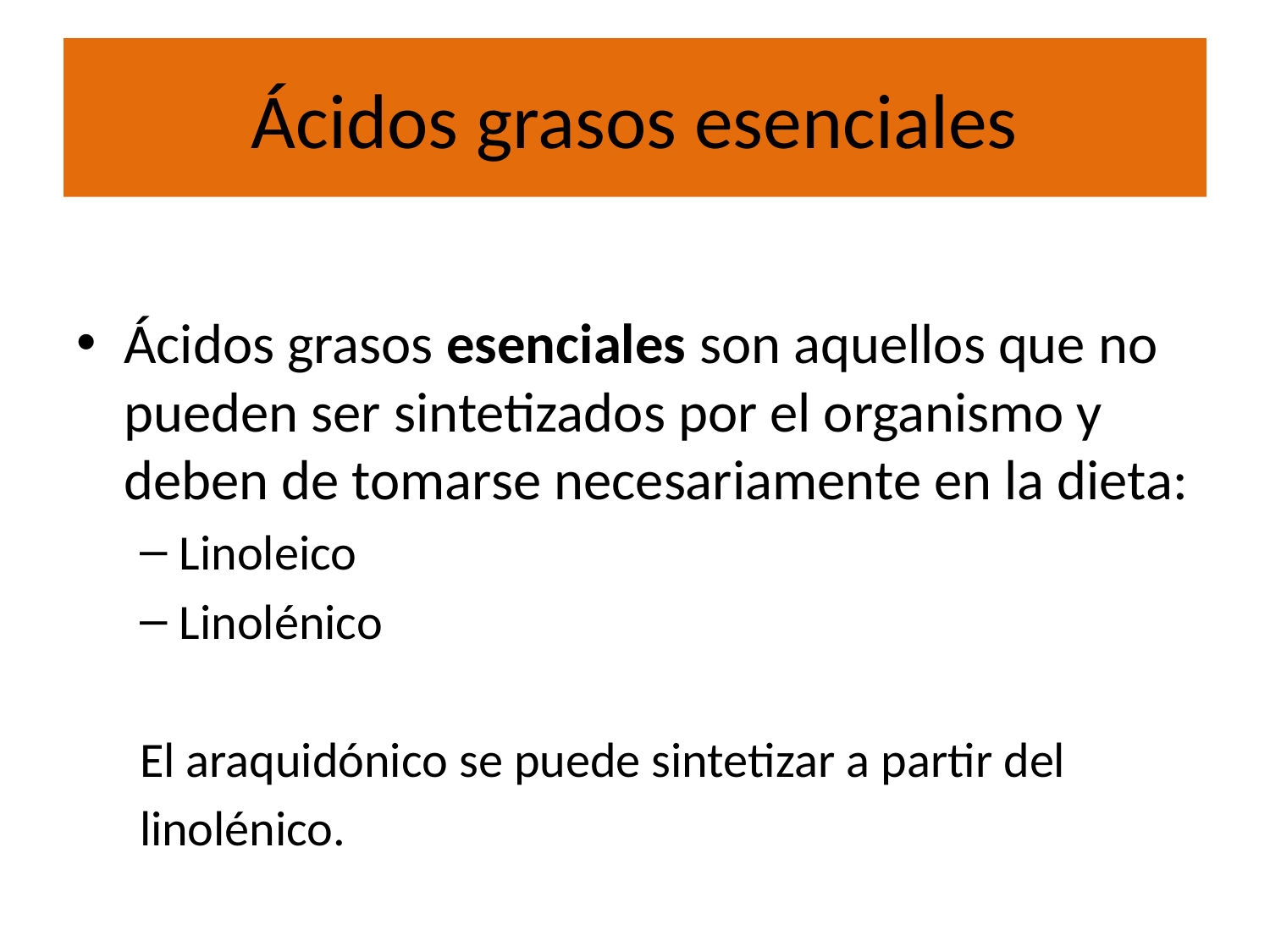

# Ácidos grasos esenciales

Ácidos grasos esenciales son aquellos que no pueden ser sintetizados por el organismo y deben de tomarse necesariamente en la dieta:
Linoleico
Linolénico

El araquidónico se puede sintetizar a partir del
linolénico.